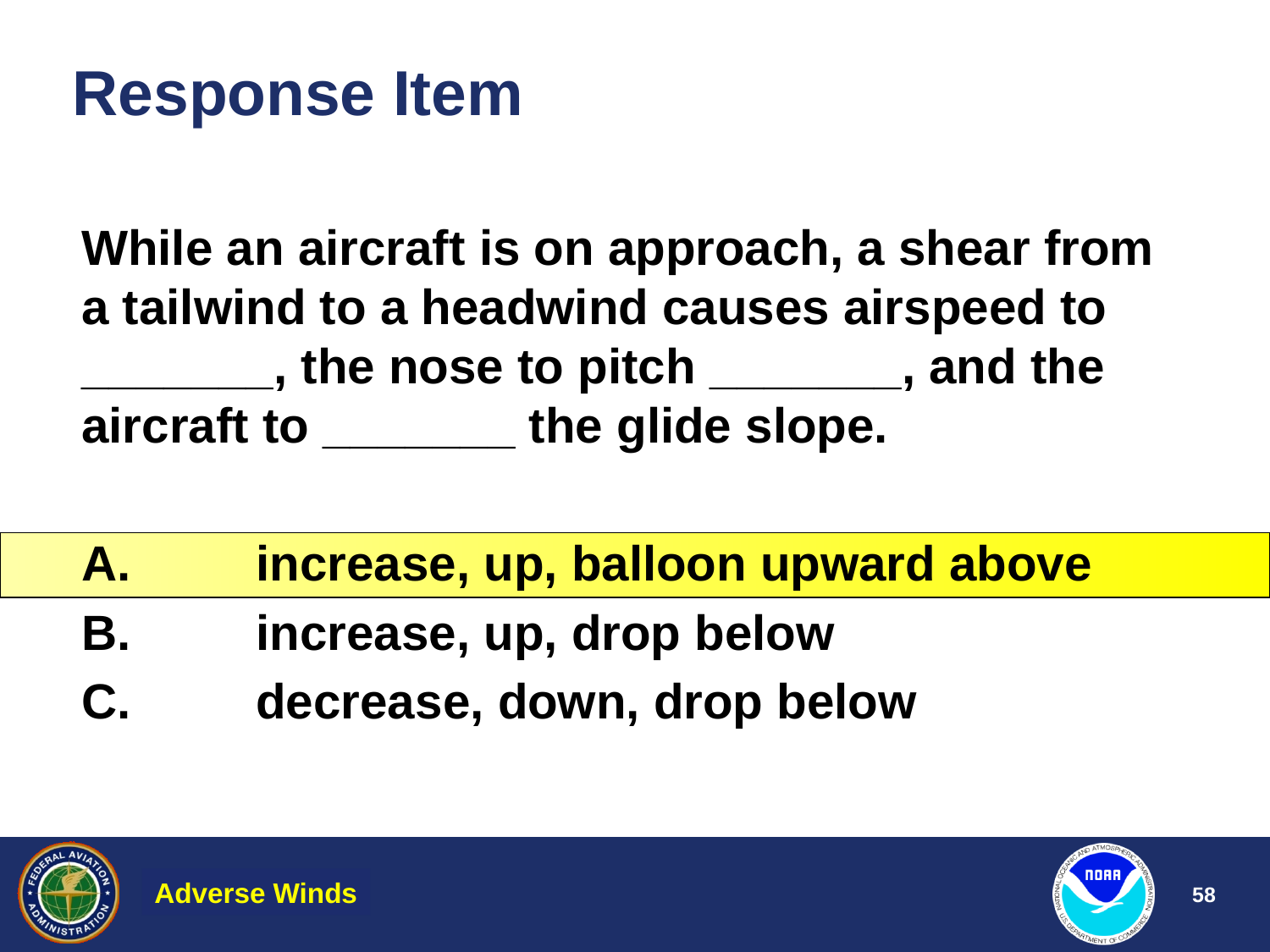

# Response Item
While an aircraft is on approach, a shear from a tailwind to a headwind causes airspeed to _______, the nose to pitch _______, and the aircraft to _______ the glide slope.

A.	increase, up, balloon upward above
B.	increase, up, drop below
C.	decrease, down, drop below

Adverse Winds